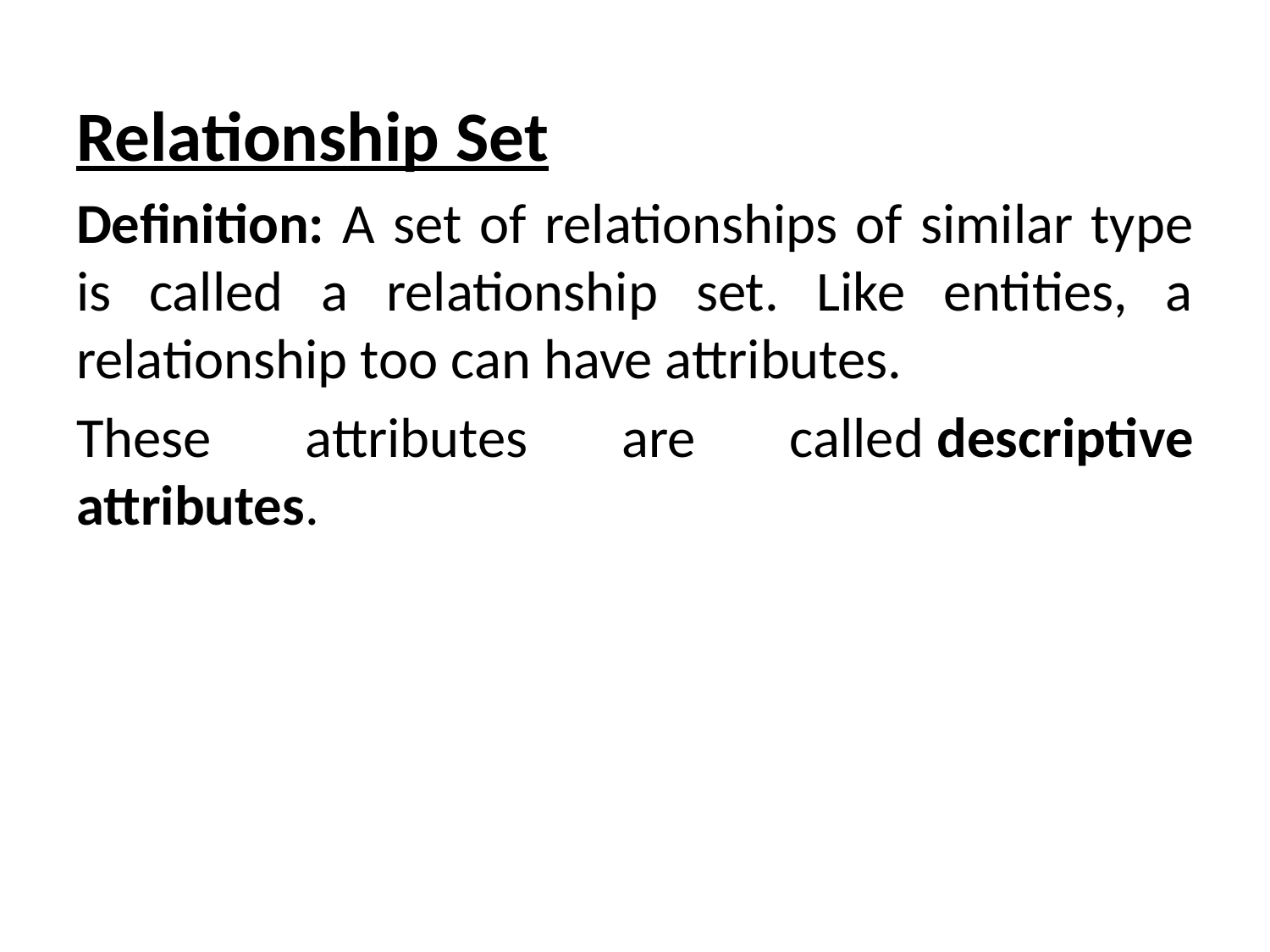

Relationship Set
Definition: A set of relationships of similar type is called a relationship set. Like entities, a relationship too can have attributes.
These attributes are called descriptive attributes.